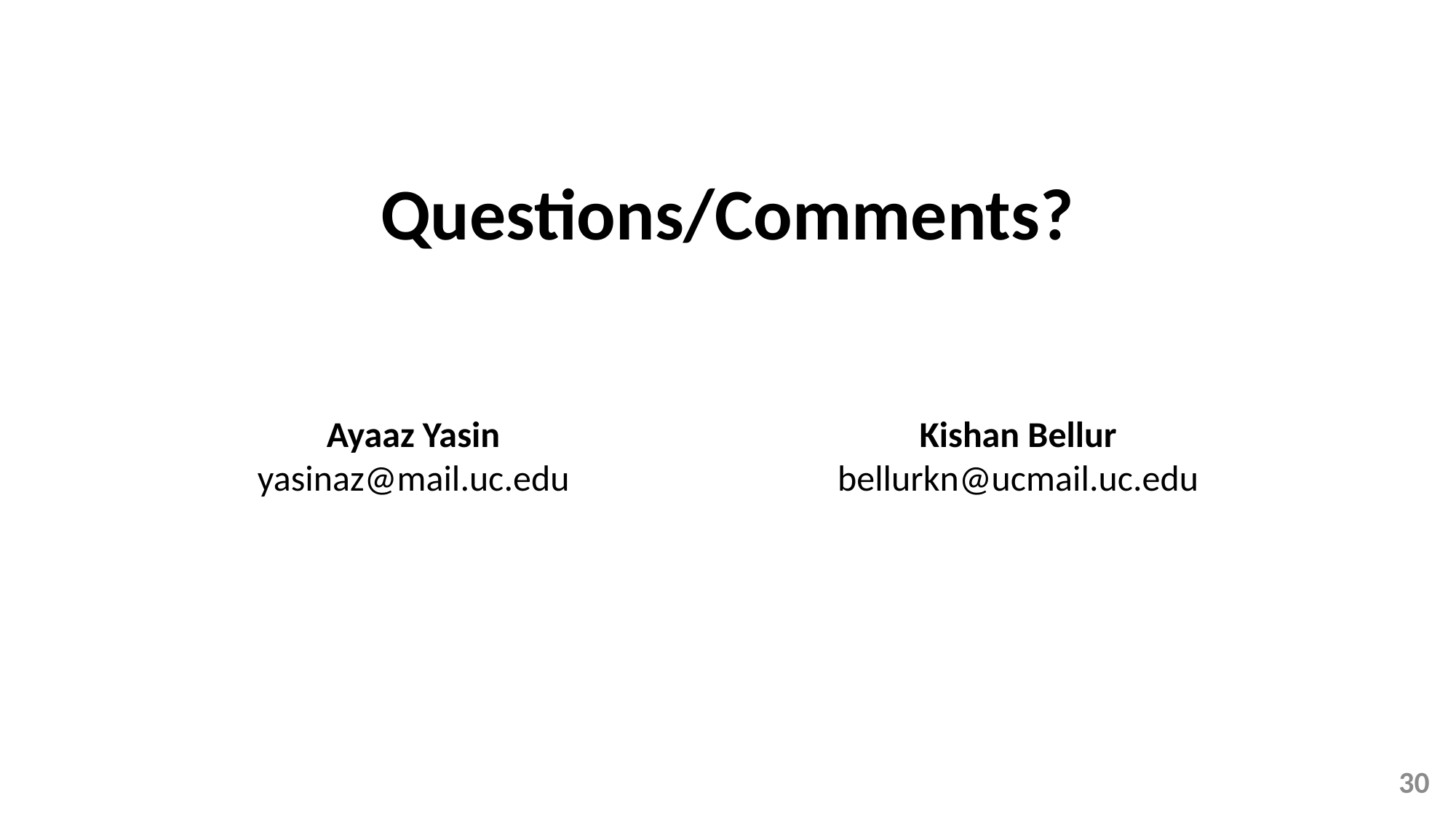

# Questions/Comments?
Ayaaz Yasin
yasinaz@mail.uc.edu
Kishan Bellur
bellurkn@ucmail.uc.edu
30